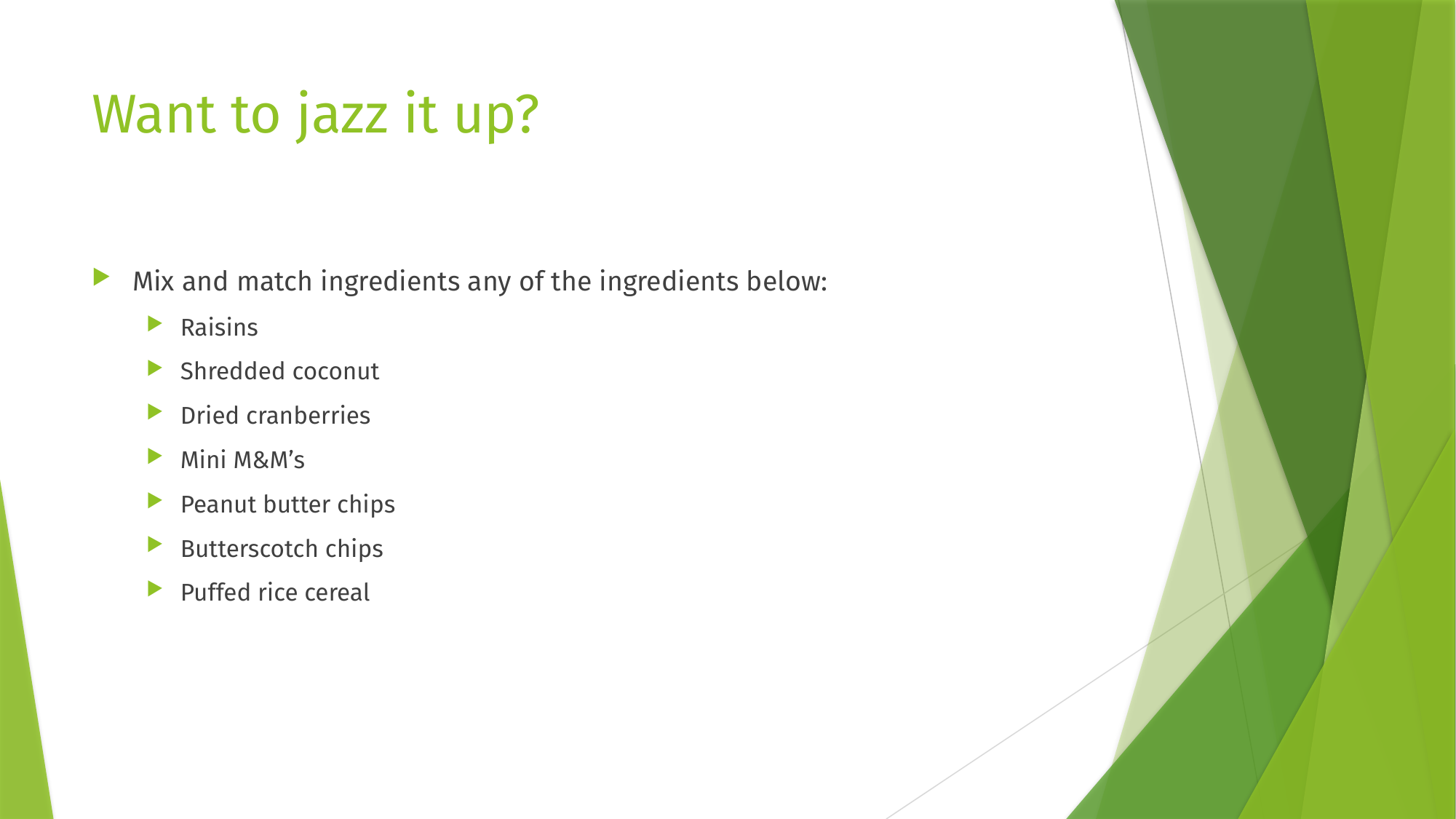

# Want to jazz it up?
Mix and match ingredients any of the ingredients below:
Raisins
Shredded coconut
Dried cranberries
Mini M&M’s
Peanut butter chips
Butterscotch chips
Puffed rice cereal